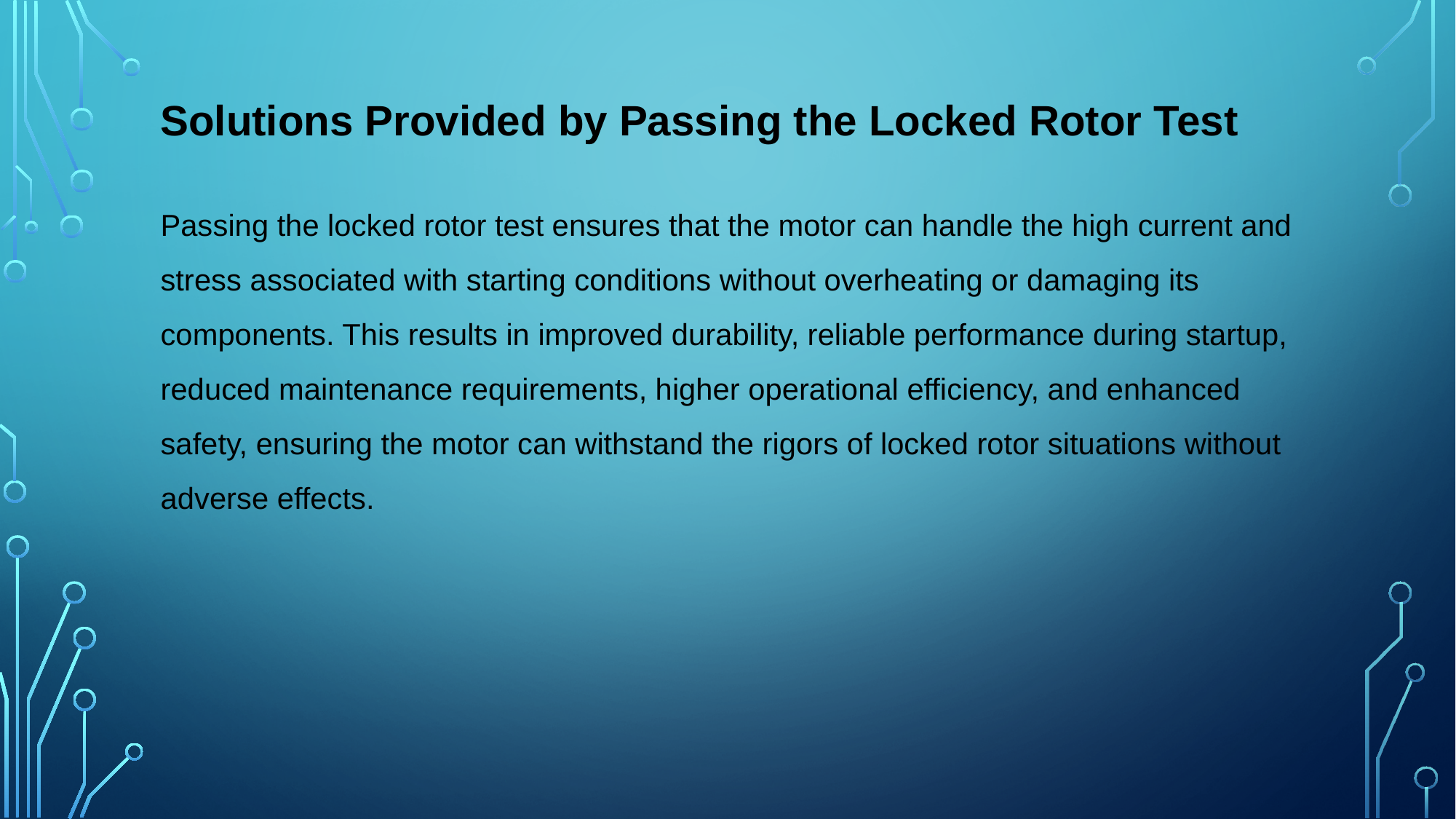

Solutions Provided by Passing the Locked Rotor Test

Passing the locked rotor test ensures that the motor can handle the high current and stress associated with starting conditions without overheating or damaging its components. This results in improved durability, reliable performance during startup, reduced maintenance requirements, higher operational efficiency, and enhanced safety, ensuring the motor can withstand the rigors of locked rotor situations without adverse effects.